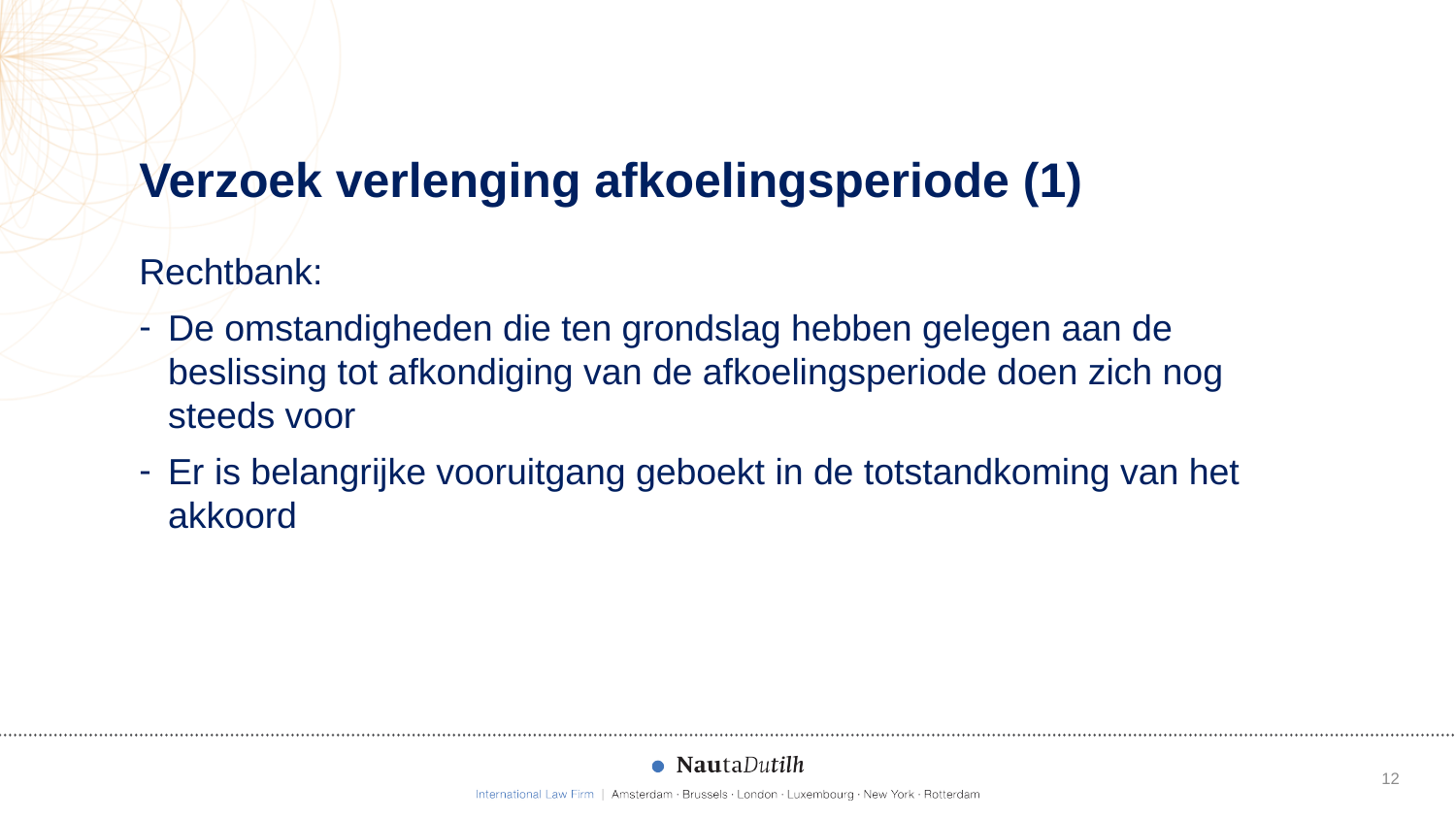

12
# Verzoek verlenging afkoelingsperiode (1)
Rechtbank:
De omstandigheden die ten grondslag hebben gelegen aan de beslissing tot afkondiging van de afkoelingsperiode doen zich nog steeds voor
Er is belangrijke vooruitgang geboekt in de totstandkoming van het akkoord